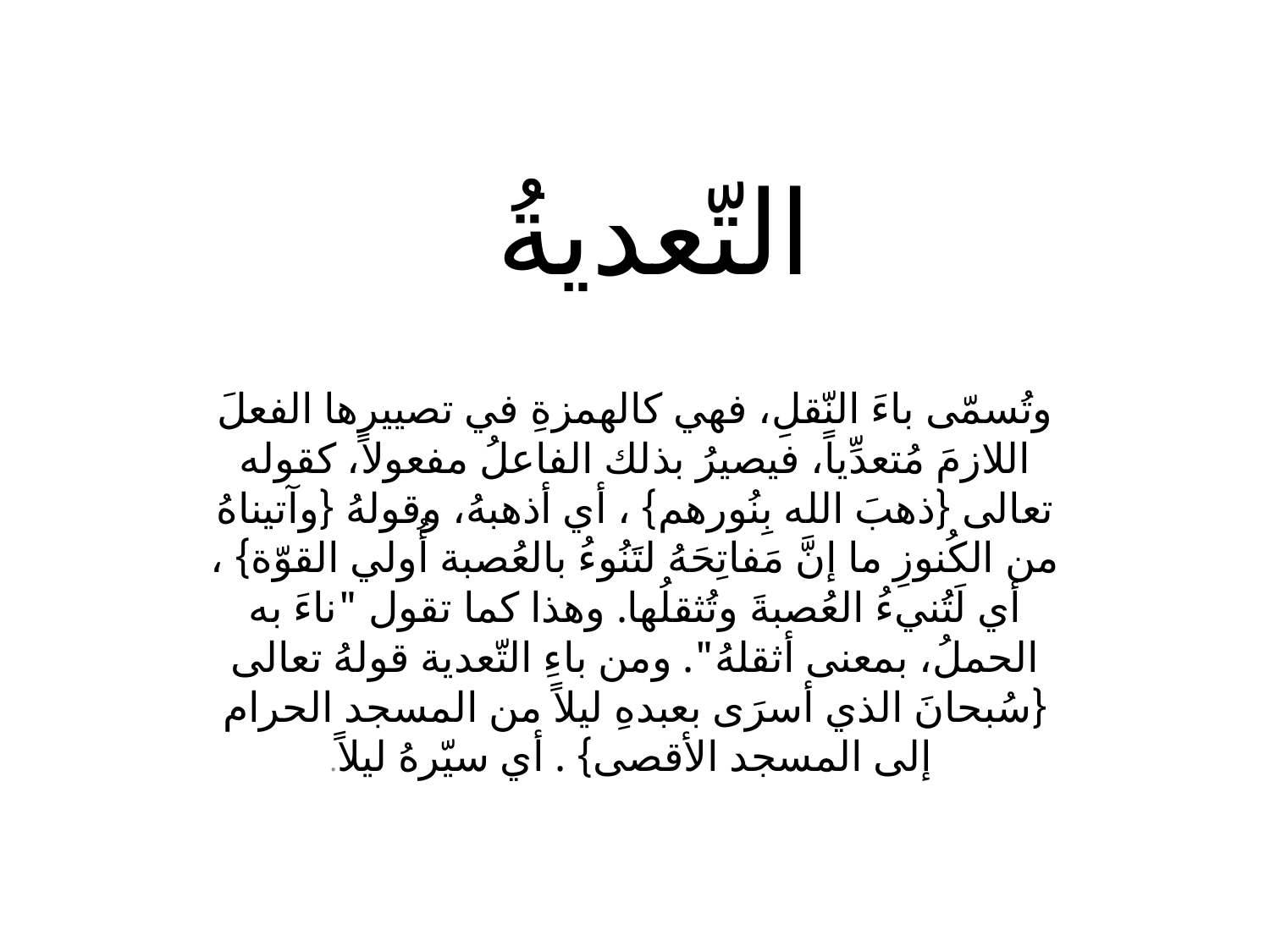

# التّعديةُ
وتُسمّى باءَ النّقلِ، فهي كالهمزةِ في تصييرها الفعلَ اللازمَ مُتعدِّياً، فيصيرُ بذلك الفاعلُ مفعولاً، كقوله تعالى {ذهبَ الله بِنُورهم} ، أي أذهبهُ، وقولهُ {وآتيناهُ من الكُنوزِ ما إنَّ مَفاتِحَهُ لتَنُوءُ بالعُصبة أُولي القوّة} ، أي لَتُنيءُ العُصبةَ وتُثقلُها. وهذا كما تقول "ناءَ به الحملُ، بمعنى أثقلهُ". ومن باءِ التّعدية قولهُ تعالى {سُبحانَ الذي أسرَى بعبدهِ ليلاً من المسجد الحرام إلى المسجد الأقصى} . أي سيّرهُ ليلاً.